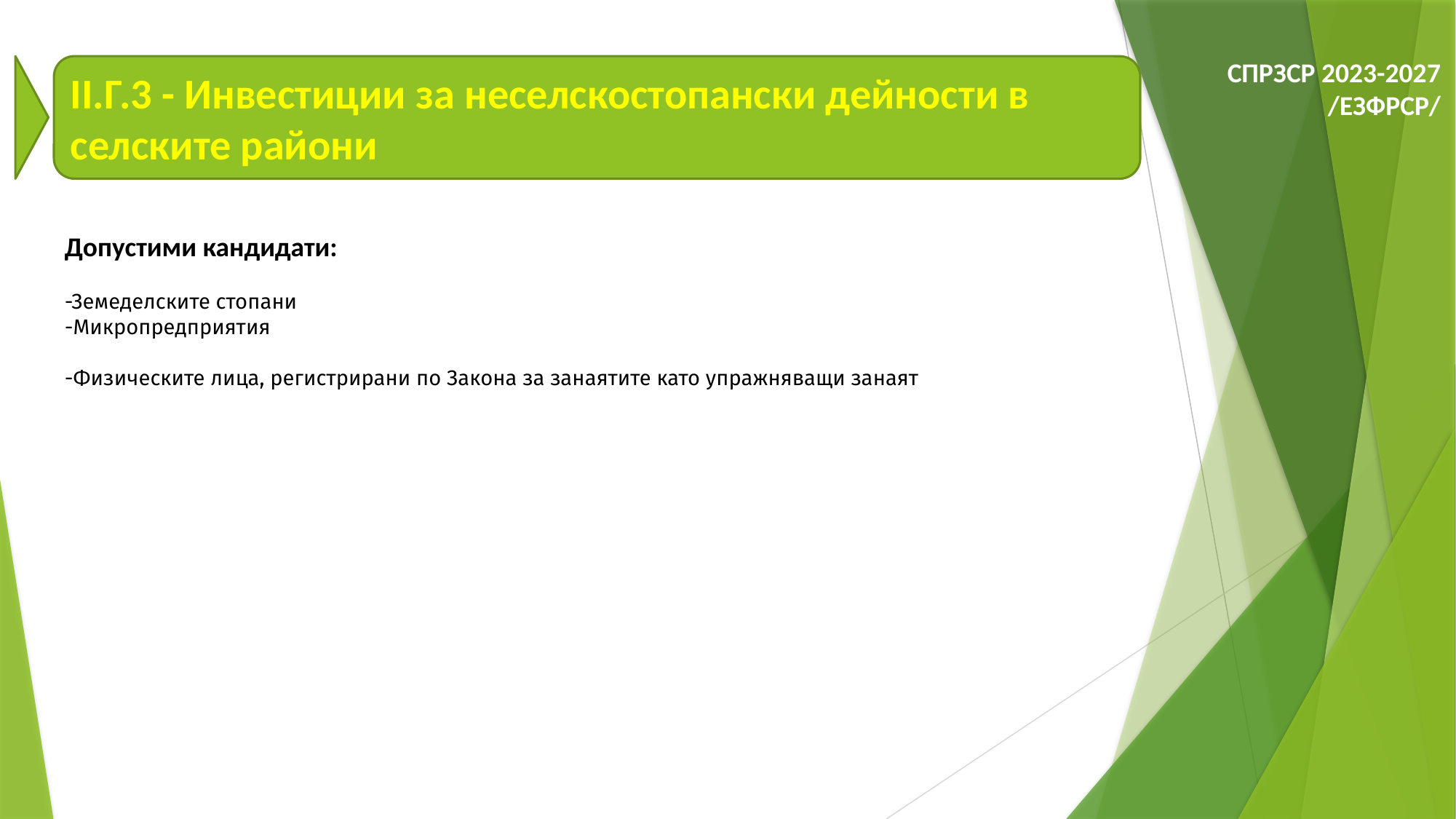

СПРЗСР 2023-2027
/ЕЗФРСР/

II.Г.3 - Инвестиции за неселскостопански дейности в селските райони

Допустими кандидати:

-Земеделските стопани
-Микропредприятия

-Физическите лица, регистрирани по Закона за занаятите като упражняващи занаят